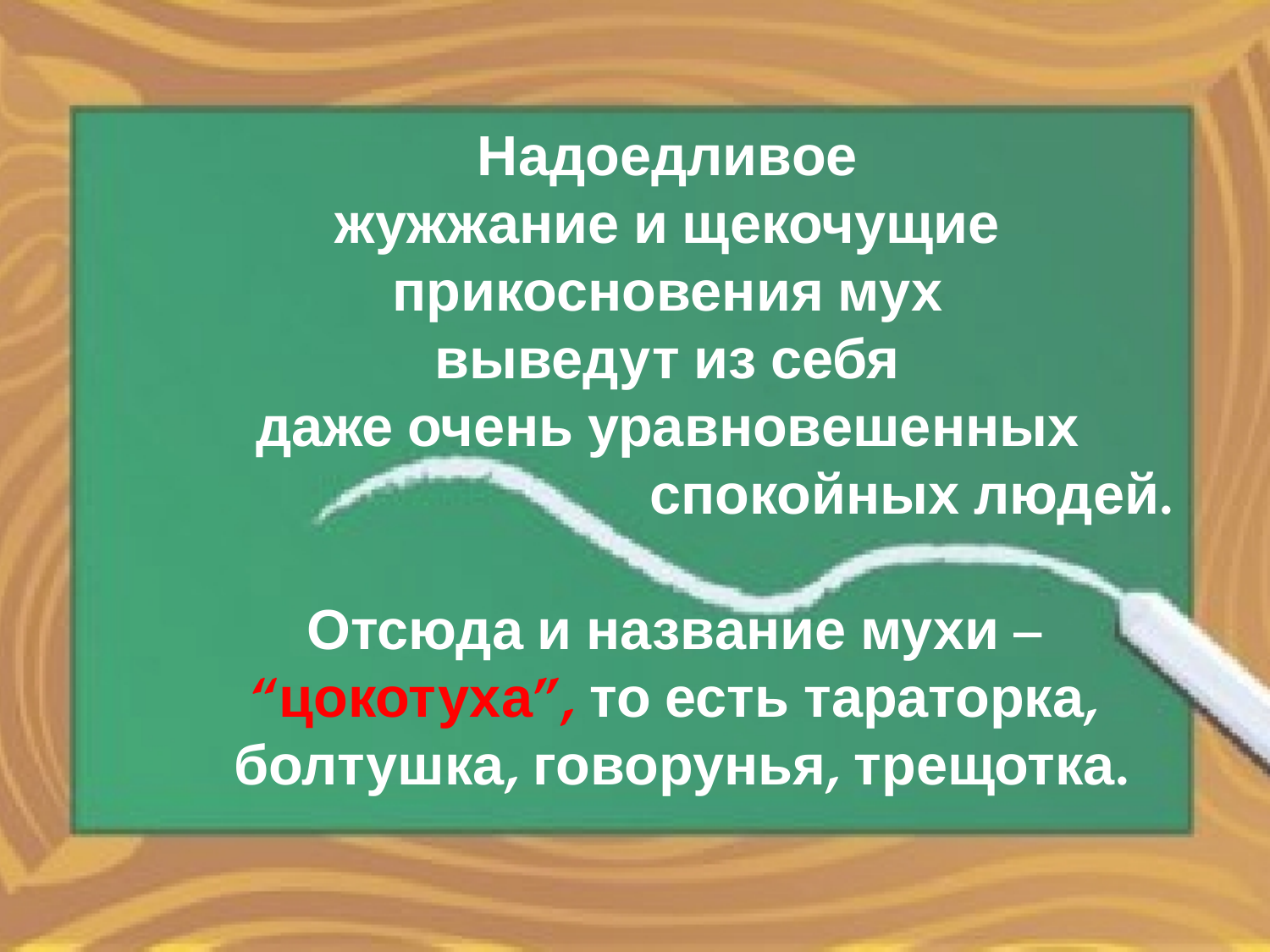

Надоедливое
жужжание и щекочущие
прикосновения мух
выведут из себя
даже очень уравновешенных
                    спокойных людей.

Отсюда и название мухи –
“цокотуха”, то есть тараторка,
 болтушка, говорунья, трещотка.